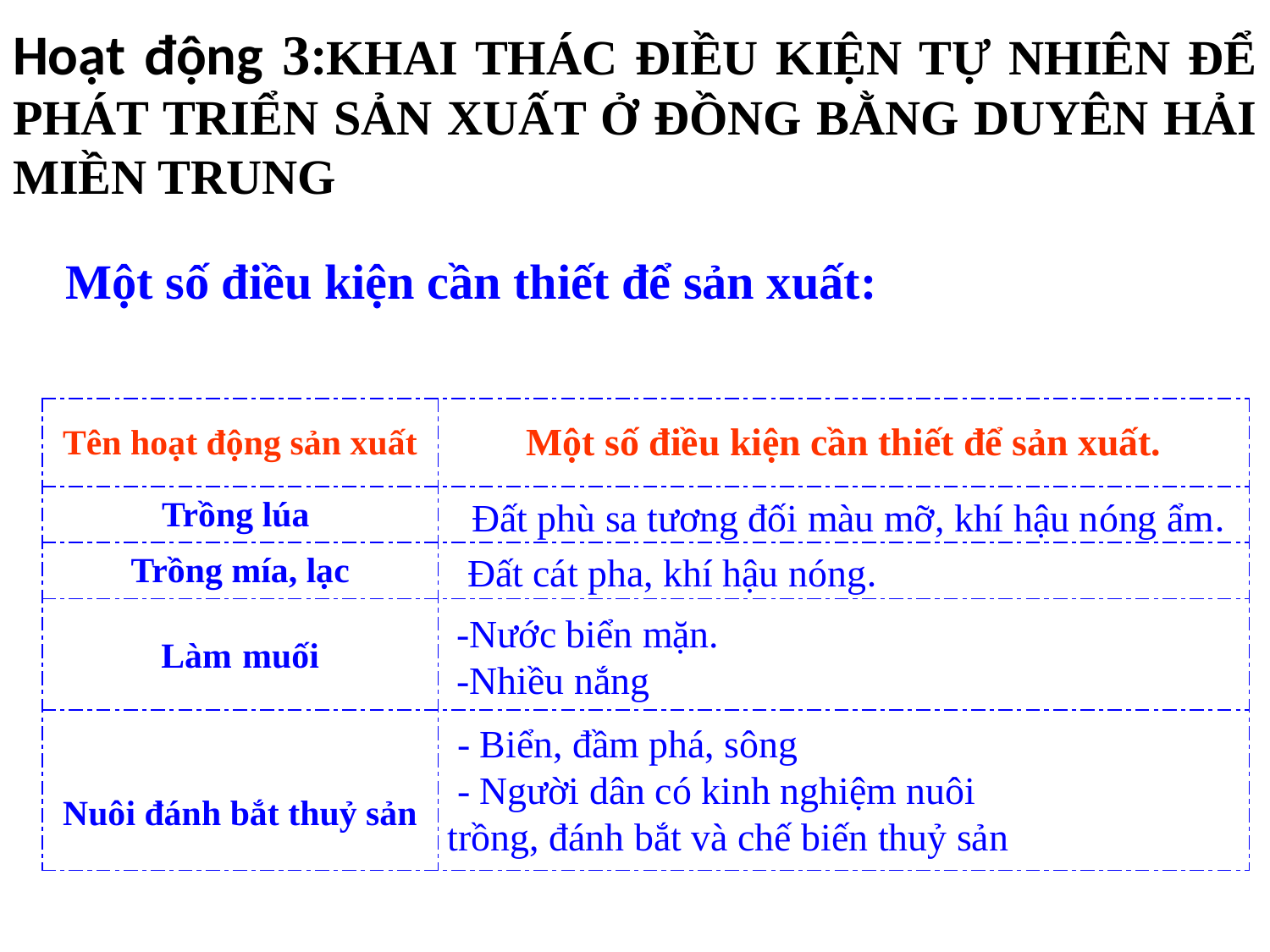

# Hoạt động 3:KHAI THÁC ĐIỀU KIỆN TỰ NHIÊN ĐỂ PHÁT TRIỂN SẢN XUẤT Ở ĐỒNG BẰNG DUYÊN HẢI MIỀN TRUNG

Một số điều kiện cần thiết để sản xuất:
| Tên hoạt động sản xuất | Một số điều kiện cần thiết để sản xuất. |
| --- | --- |
| Trồng lúa |  |
| Trồng mía, lạc |  |
| Làm muối |  |
| Nuôi đánh bắt thuỷ sản |  |

  Đất phù sa tương đối màu mỡ, khí hậu nóng ẩm.
Đất cát pha, khí hậu nóng.
-Nước biển mặn.
-Nhiều nắng
 - Biển, đầm phá, sông
 - Người dân có kinh nghiệm nuôi trồng, đánh bắt và chế biến thuỷ sản